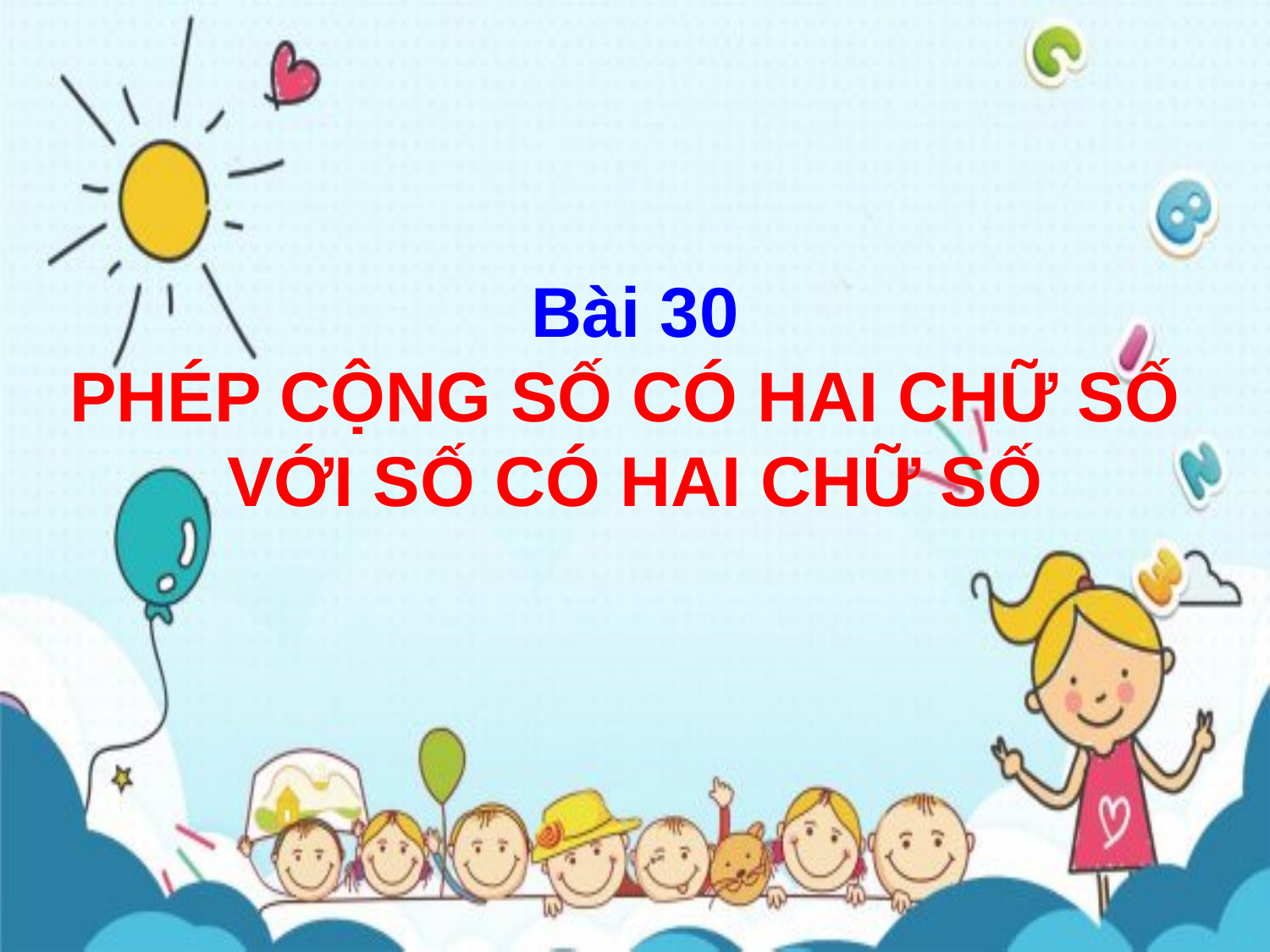

Bài 30
PHÉP CỘNG SỐ CÓ HAI CHỮ SỐ
VỚI SỐ CÓ HAI CHỮ SỐ